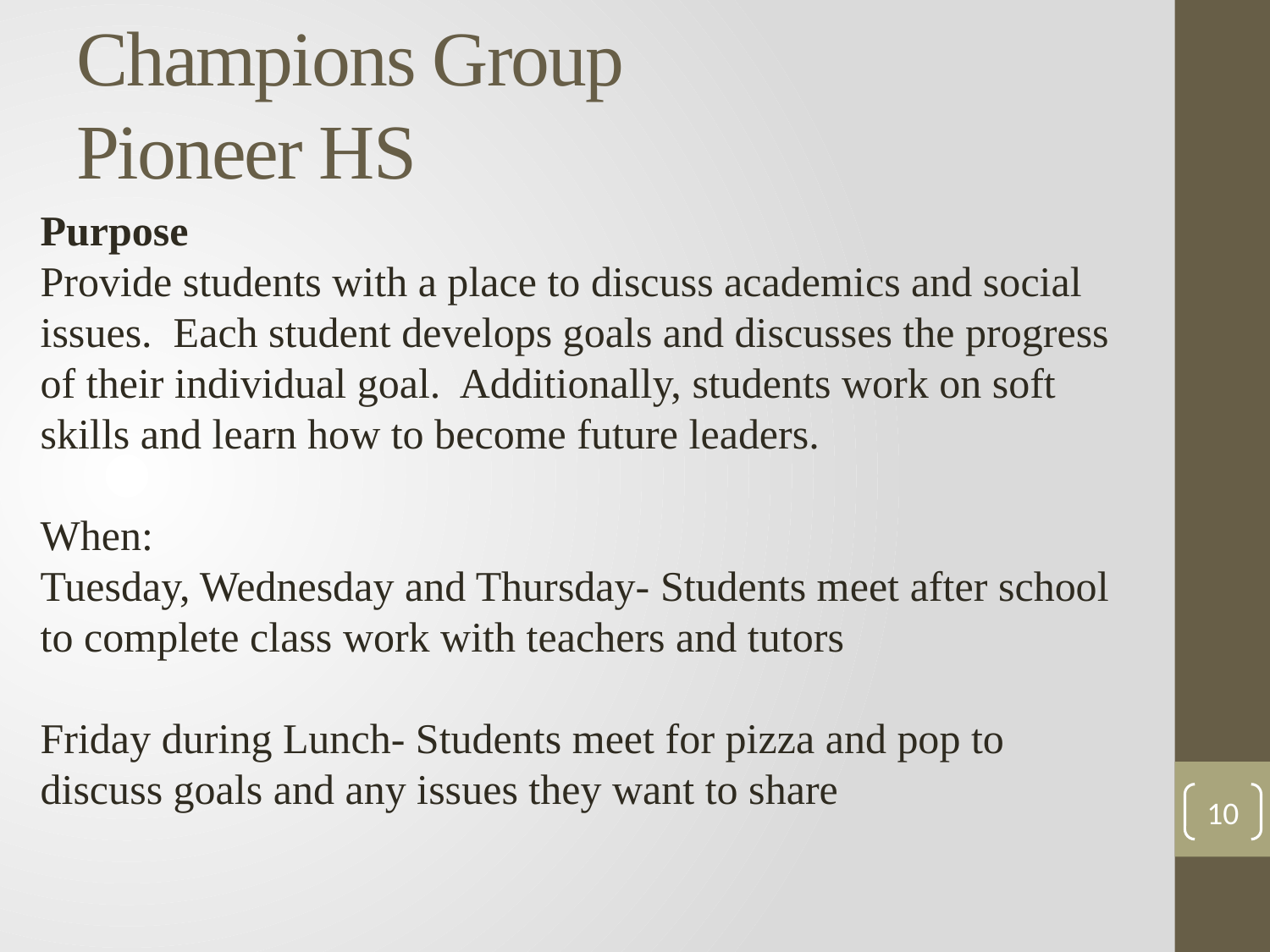

# Champions Group Pioneer HS
Purpose
Provide students with a place to discuss academics and social issues.  Each student develops goals and discusses the progress of their individual goal.  Additionally, students work on soft skills and learn how to become future leaders.

When:
Tuesday, Wednesday and Thursday- Students meet after school to complete class work with teachers and tutors

Friday during Lunch- Students meet for pizza and pop to discuss goals and any issues they want to share
10